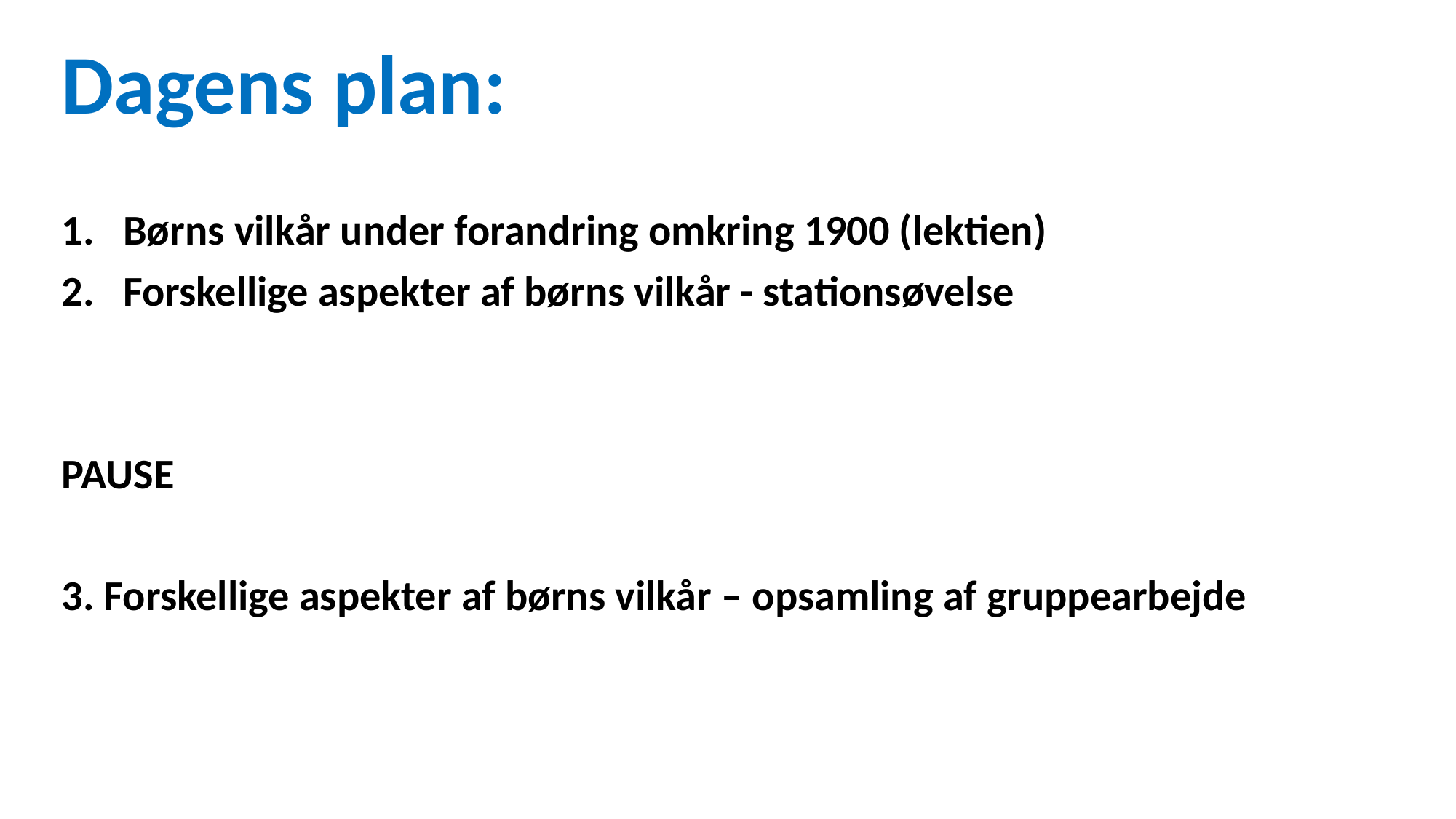

Dagens plan:

Børns vilkår under forandring omkring 1900 (lektien)
Forskellige aspekter af børns vilkår - stationsøvelse

PAUSE

3. Forskellige aspekter af børns vilkår – opsamling af gruppearbejde